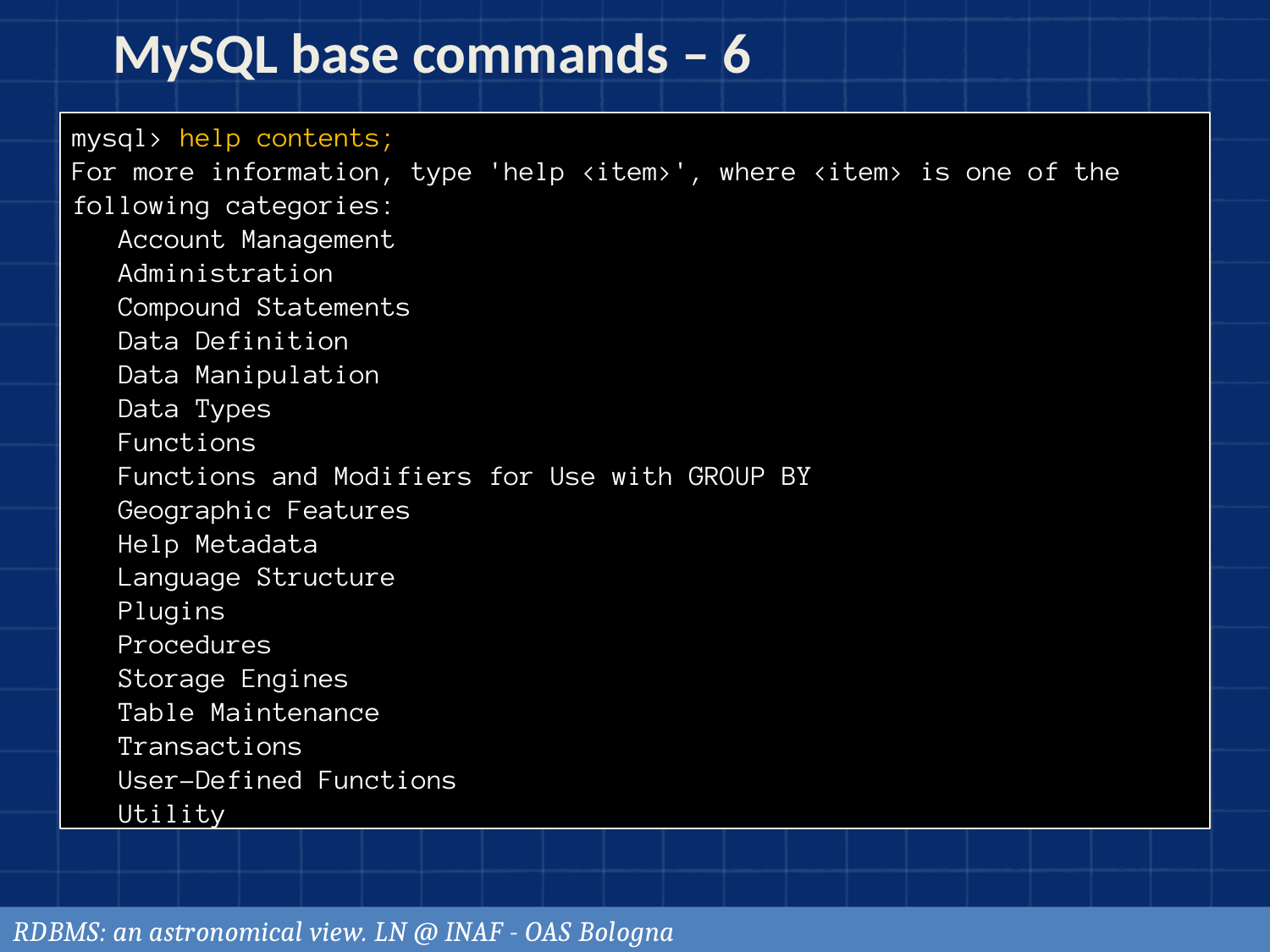

MySQL base commands – 6
mysql> help contents;
For more information, type 'help <item>', where <item> is one of the following categories:
   Account Management
   Administration
   Compound Statements
   Data Definition
   Data Manipulation
   Data Types
   Functions
   Functions and Modifiers for Use with GROUP BY
   Geographic Features
   Help Metadata
   Language Structure
   Plugins
   Procedures
   Storage Engines
   Table Maintenance
   Transactions
   User-Defined Functions
   Utility
RDBMS: an astronomical view. LN @ INAF - OAS Bologna
67